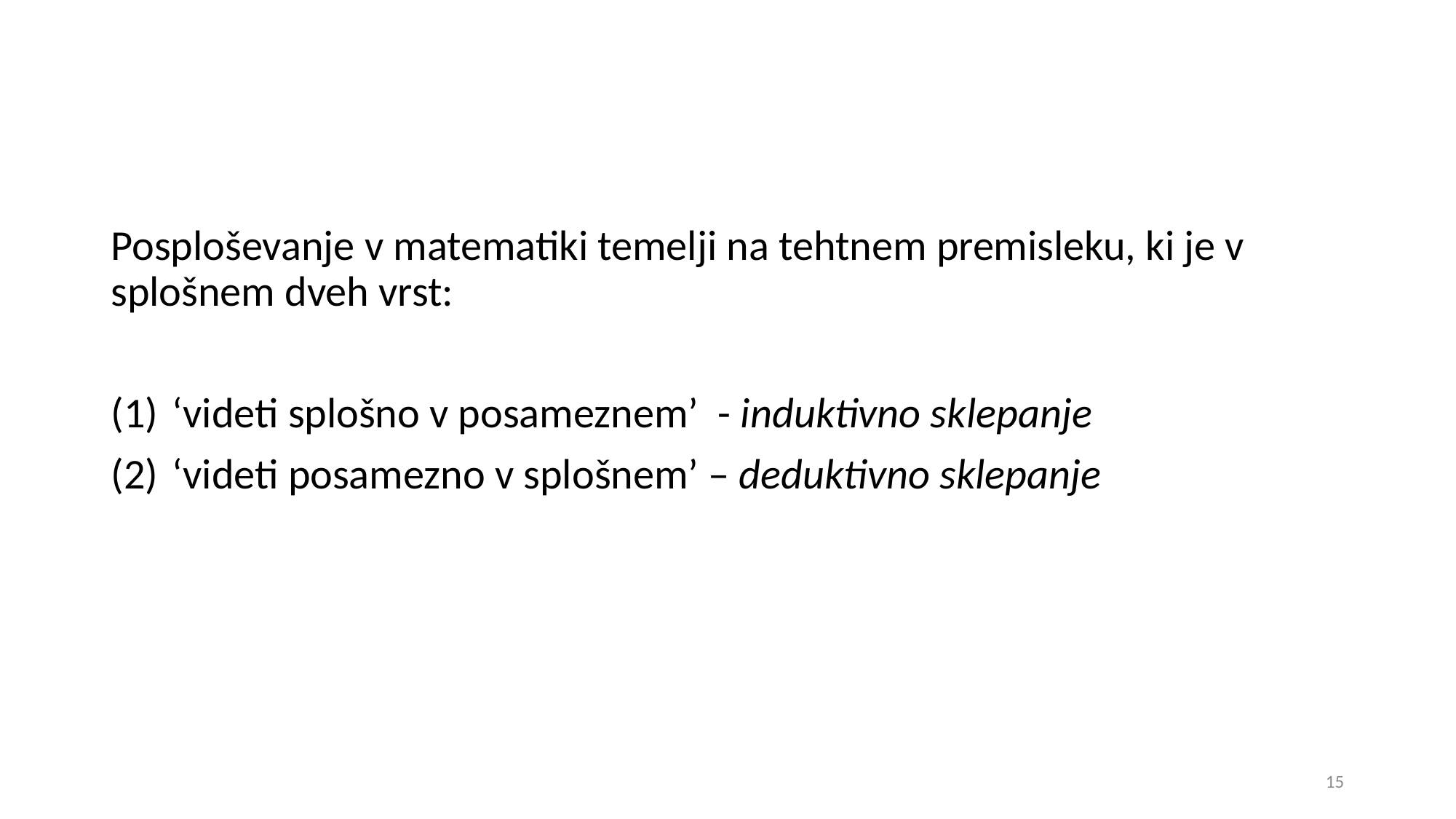

#
Posploševanje v matematiki temelji na tehtnem premisleku, ki je v splošnem dveh vrst:

‘videti splošno v posameznem’  - induktivno sklepanje
‘videti posamezno v splošnem’ – deduktivno sklepanje

15